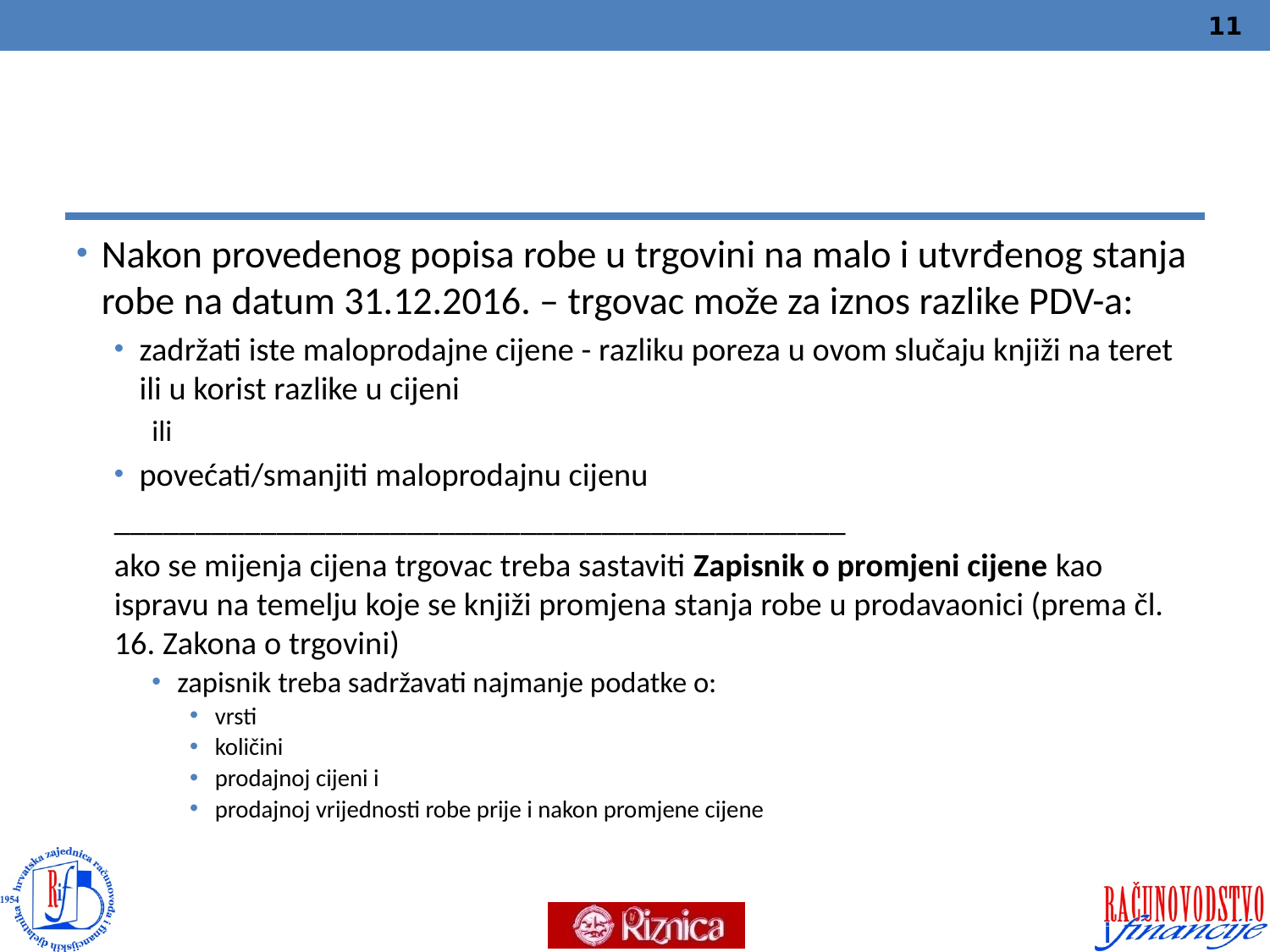

11
#
Nakon provedenog popisa robe u trgovini na malo i utvrđenog stanja robe na datum 31.12.2016. – trgovac može za iznos razlike PDV-a:
zadržati iste maloprodajne cijene - razliku poreza u ovom slučaju knjiži na teret ili u korist razlike u cijeni
ili
povećati/smanjiti maloprodajnu cijenu
_____________________________________________
ako se mijenja cijena trgovac treba sastaviti Zapisnik o promjeni cijene kao ispravu na temelju koje se knjiži promjena stanja robe u prodavaonici (prema čl. 16. Zakona o trgovini)
zapisnik treba sadržavati najmanje podatke o:
vrsti
količini
prodajnoj cijeni i
prodajnoj vrijednosti robe prije i nakon promjene cijene